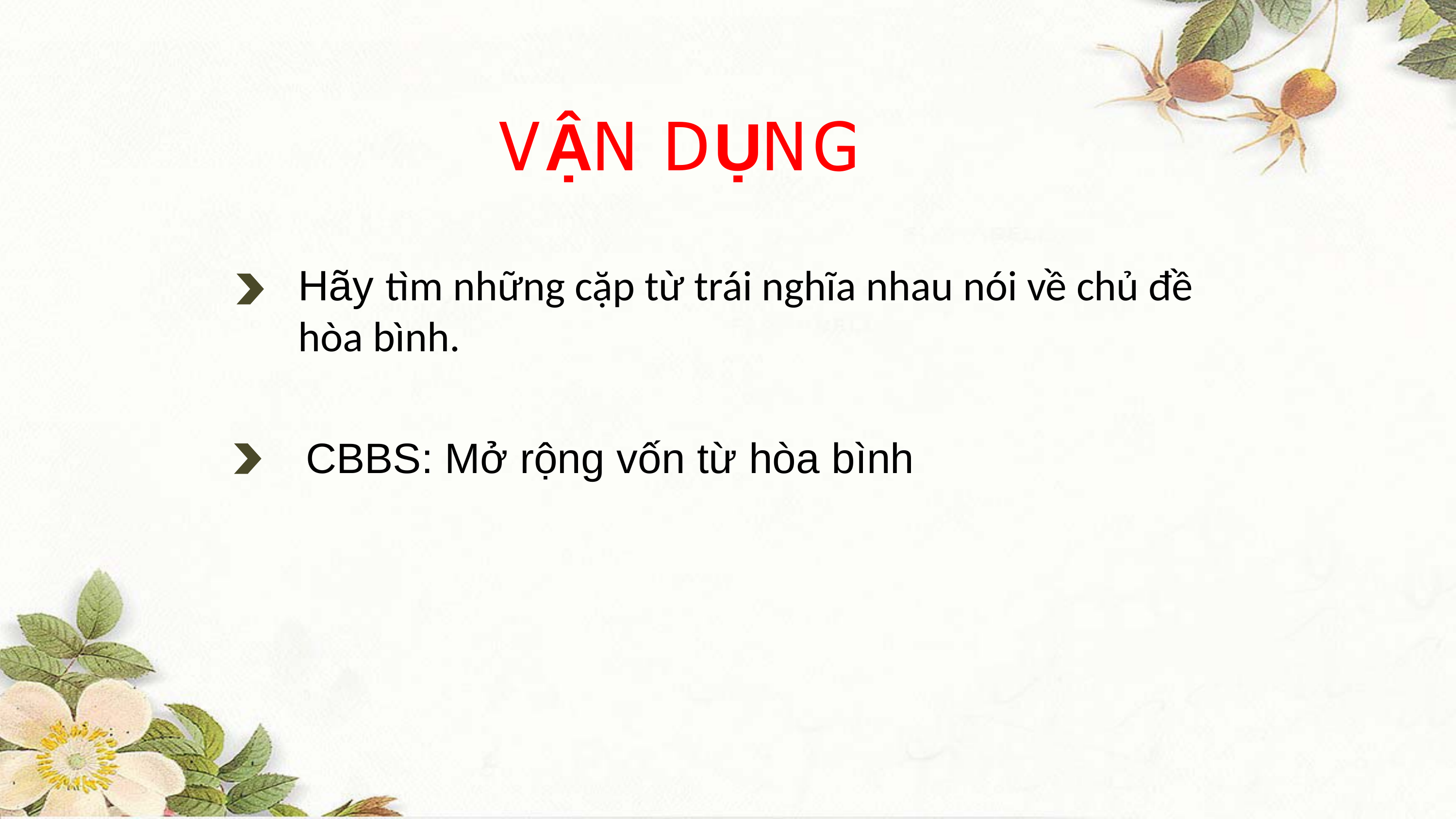

VẬN DỤNG
Hãy tìm những cặp từ trái nghĩa nhau nói về chủ đề hòa bình.

CBBS: Mở rộng vốn từ hòa bình